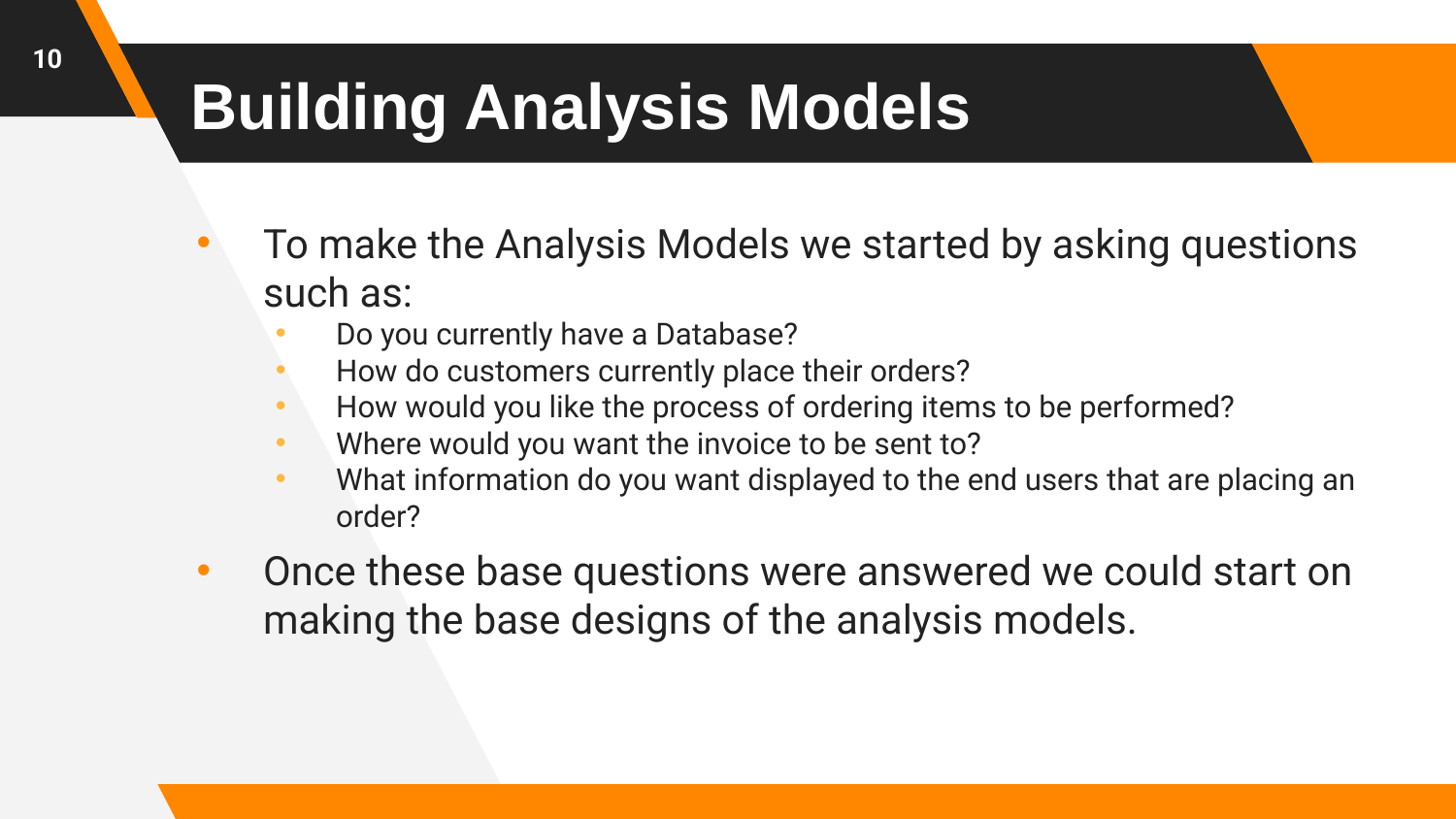

10
# Building Analysis Models
To make the Analysis Models we started by asking questions such as:
Do you currently have a Database?
How do customers currently place their orders?
How would you like the process of ordering items to be performed?
Where would you want the invoice to be sent to?
What information do you want displayed to the end users that are placing an order?
Once these base questions were answered we could start on making the base designs of the analysis models.